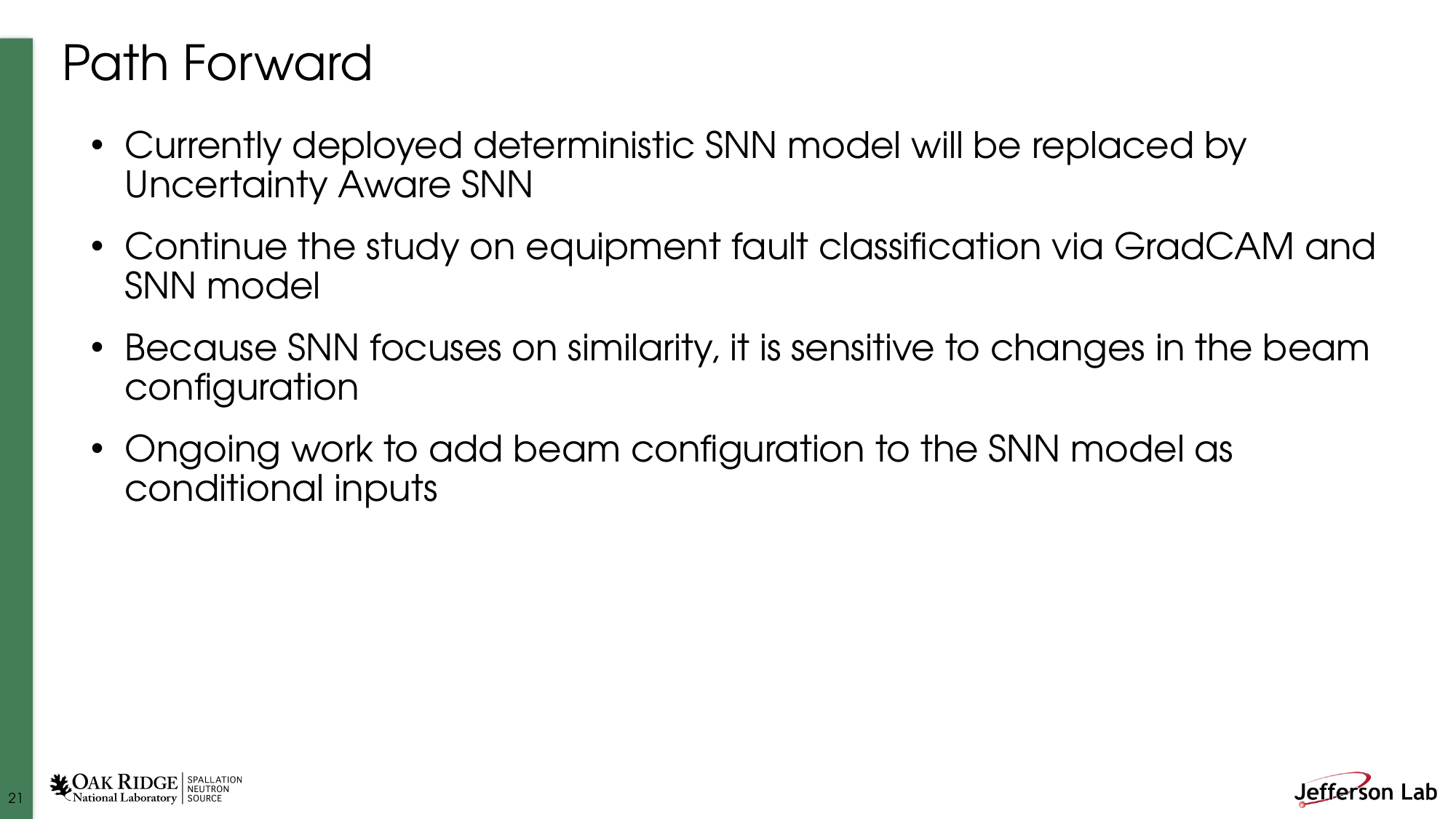

# Path Forward
Currently deployed deterministic SNN model will be replaced by Uncertainty Aware SNN
Continue the study on equipment fault classification via GradCAM and SNN model
Because SNN focuses on similarity, it is sensitive to changes in the beam configuration
Ongoing work to add beam configuration to the SNN model as conditional inputs